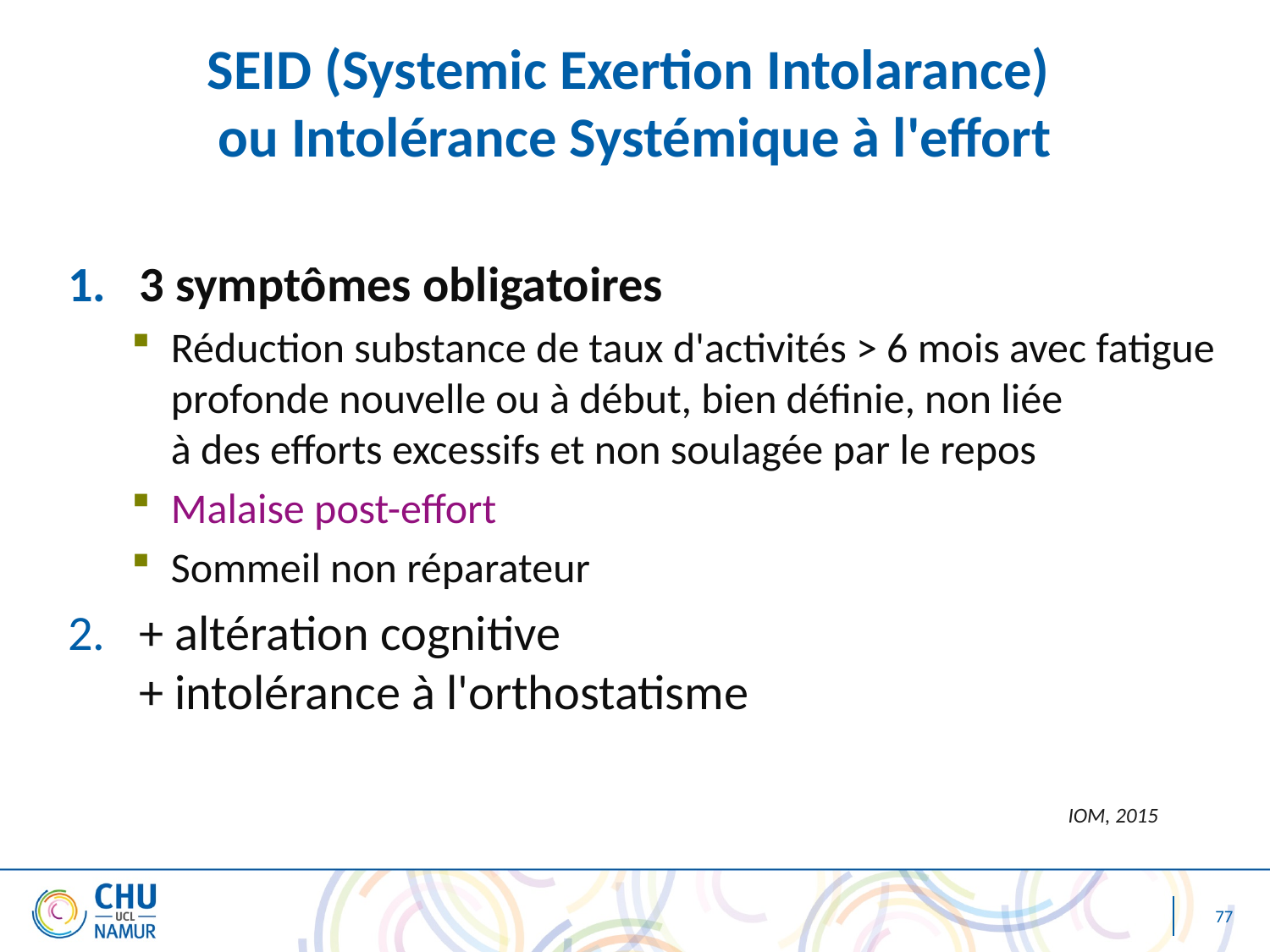

# SEID (Systemic Exertion Intolarance) ou Intolérance Systémique à l'effort
3 symptômes obligatoires
Réduction substance de taux d'activités > 6 mois avec fatigue profonde nouvelle ou à début, bien définie, non liée
à des efforts excessifs et non soulagée par le repos
Malaise post-effort
Sommeil non réparateur
+ altération cognitive
+ intolérance à l'orthostatisme
IOM, 2015